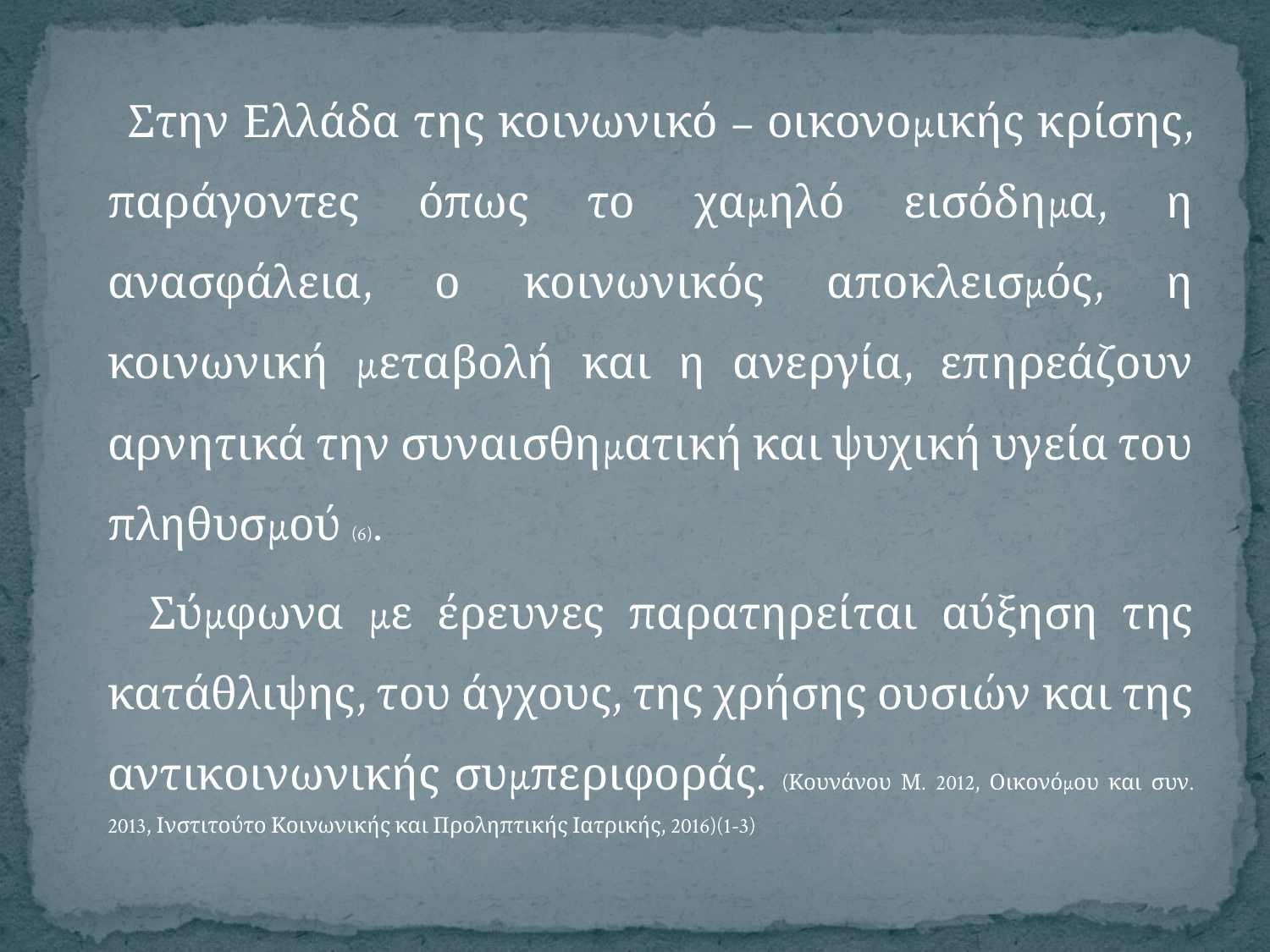

Στην Ελλάδα της κοινωνικό – οικονομικής κρίσης, παράγοντες όπως το χαμηλό εισόδημα, η ανασφάλεια, ο κοινωνικός αποκλεισμός, η κοινωνική μεταβολή και η ανεργία, επηρεάζουν αρνητικά την συναισθηματική και ψυχική υγεία του πληθυσμού (6).
   Σύμφωνα με έρευνες παρατηρείται αύξηση της κατάθλιψης, του άγχους, της χρήσης ουσιών και της αντικοινωνικής συμπεριφοράς. (Κουνάνου Μ. 2012, Οικονόμου και συν. 2013, Ινστιτούτο Κοινωνικής και Προληπτικής Ιατρικής, 2016)(1-3)